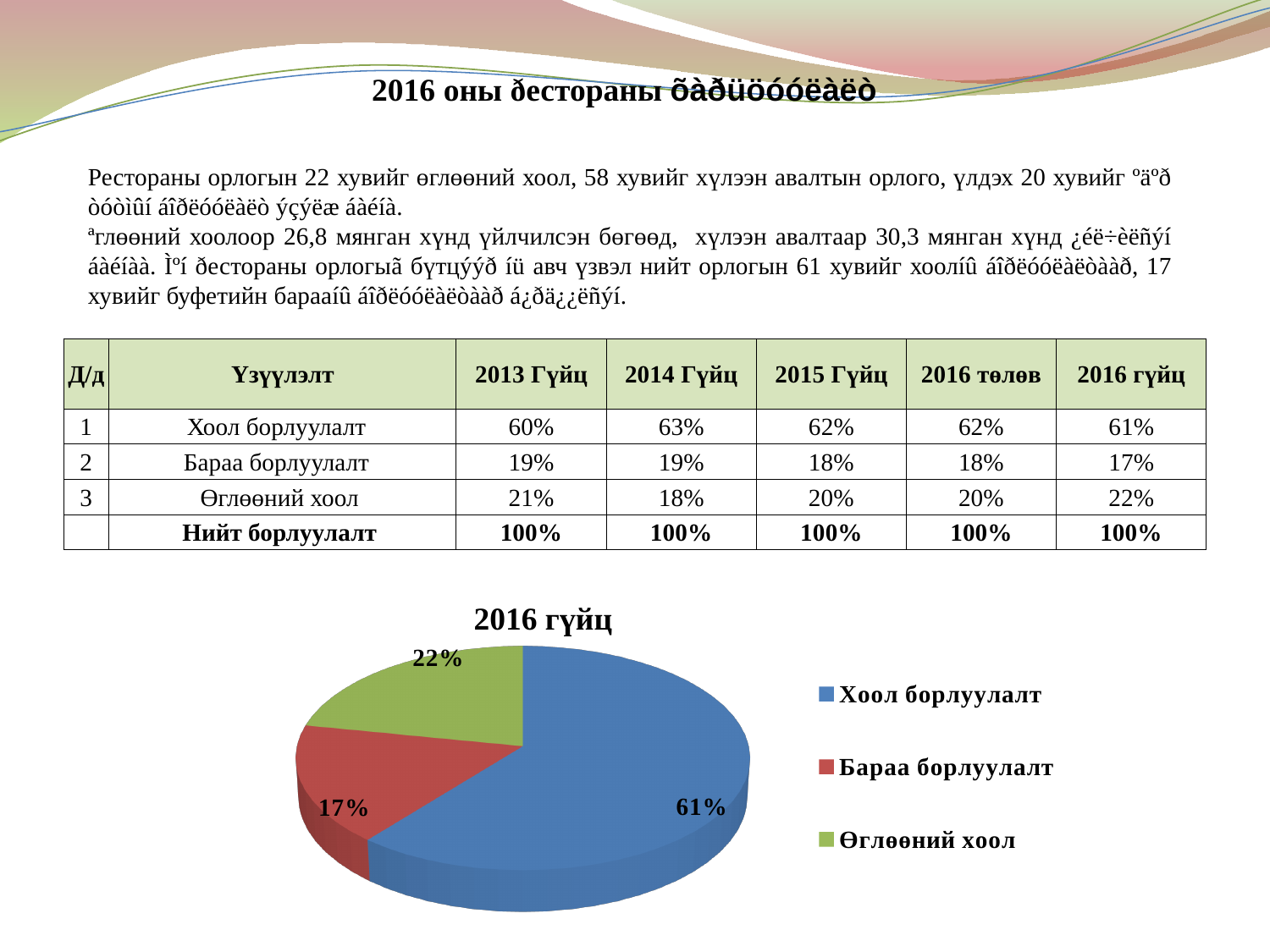

2016 оны ðестораны õàðüöóóëàëò
Рестораны орлогын 22 хувийг өглөөний хоол, 58 хувийг хүлээн авалтын орлого, үлдэх 20 хувийг ºäºð òóòìûí áîðëóóëàëò ýçýëæ áàéíà.
ªглөөний хоолоор 26,8 мянган хүнд үйлчилсэн бөгөөд,  хүлээн авалтаар 30,3 мянган хүнд ¿éë÷èëñýí áàéíàà. Ìºí ðестораны орлогыã бүтцýýð íü авч үзвэл нийт орлогын 61 хувийг хоолíû áîðëóóëàëòààð, 17 хувийг буфетийн барааíû áîðëóóëàëòààð á¿ðä¿¿ëñýí.
| Д/д | Үзүүлэлт | 2013 Гүйц | 2014 Гүйц | 2015 Гүйц | 2016 төлөв | 2016 гүйц |
| --- | --- | --- | --- | --- | --- | --- |
| 1 | Хоол борлуулалт | 60% | 63% | 62% | 62% | 61% |
| 2 | Бараа борлуулалт | 19% | 19% | 18% | 18% | 17% |
| 3 | Өглөөний хоол | 21% | 18% | 20% | 20% | 22% |
|  | Нийт борлуулалт | 100% | 100% | 100% | 100% | 100% |

[unsupported chart]